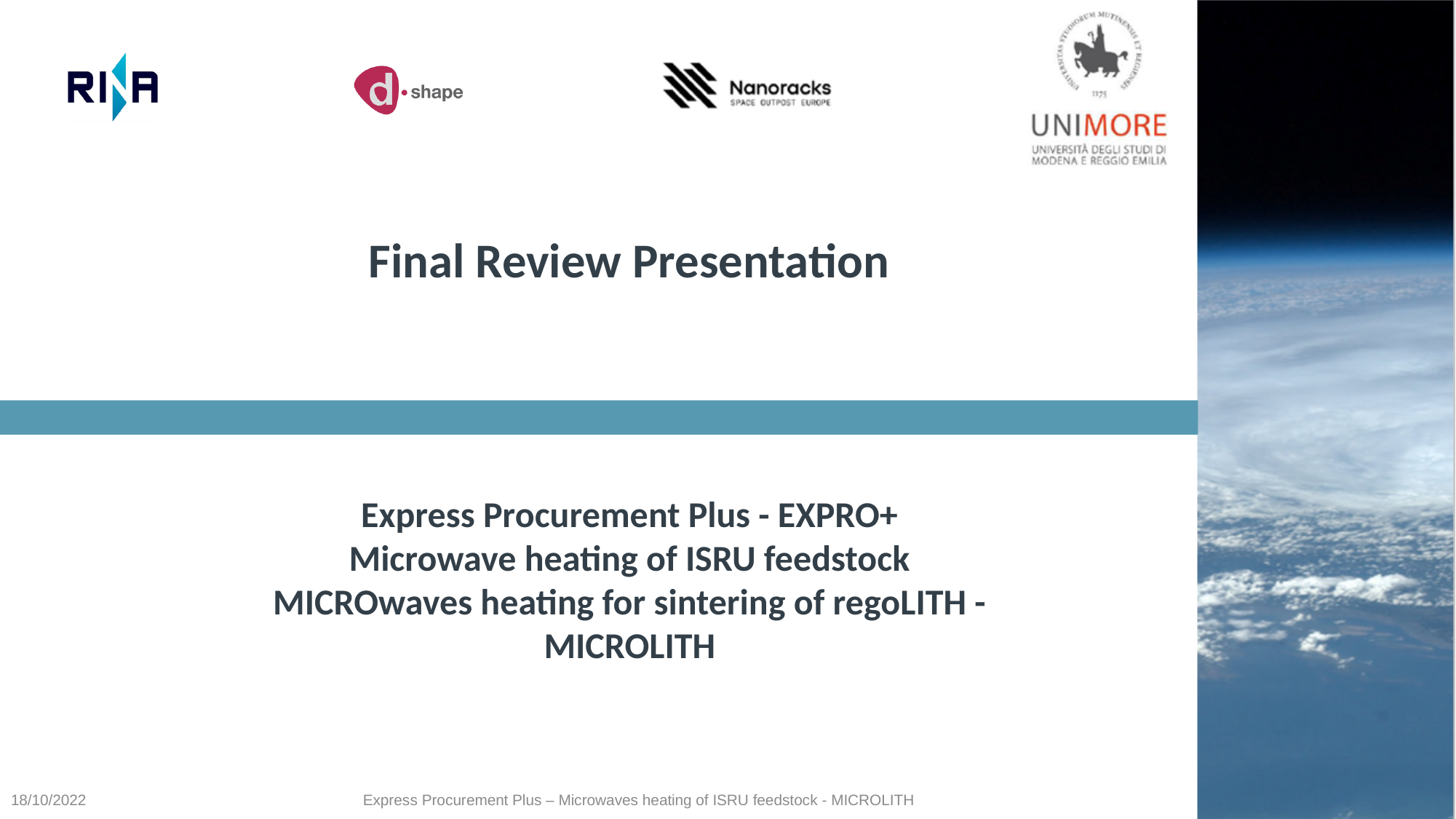

Final Review Presentation
Express Procurement Plus - EXPRO+
Microwave heating of ISRU feedstock
MICROwaves heating for sintering of regoLITH - MICROLITH
18/10/2022
Express Procurement Plus – Microwaves heating of ISRU feedstock - MICROLITH